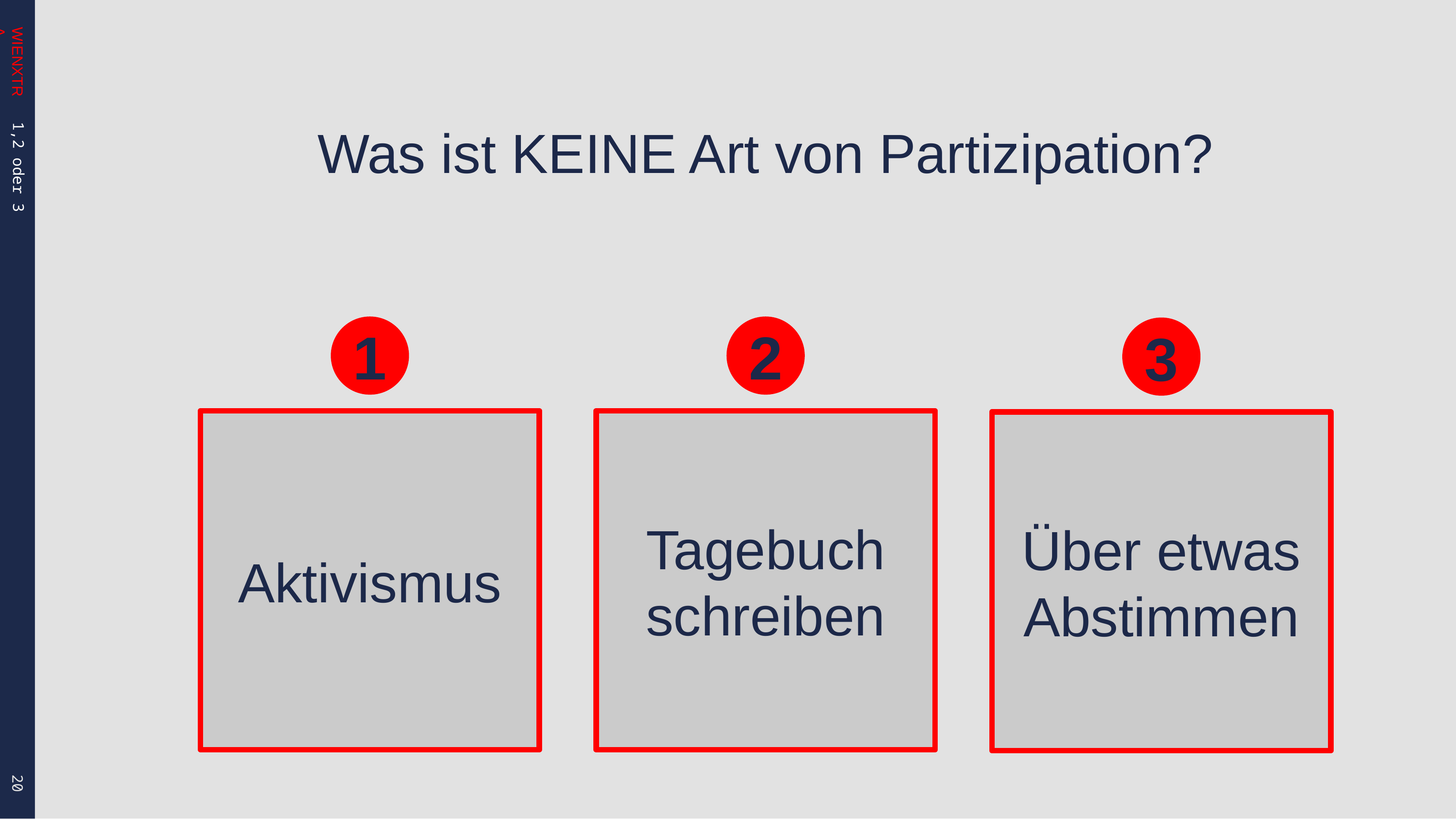

Was ist KEINE Art von Partizipation?
1

Aktivismus
2

Tagebuch schreiben
3

Über etwas Abstimmen
1,2 oder 3